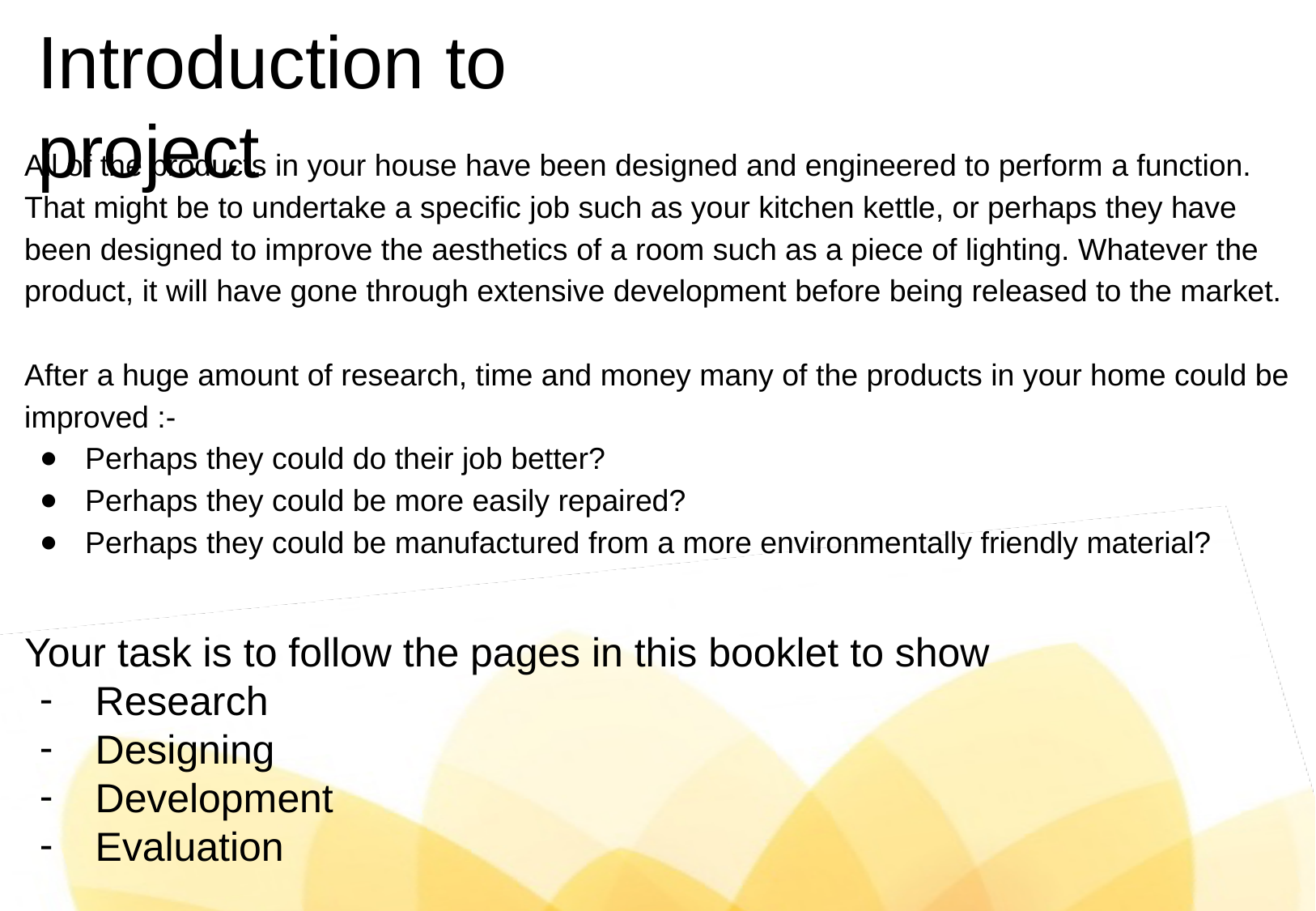

Introduction to project
All of the products in your house have been designed and engineered to perform a function. That might be to undertake a specific job such as your kitchen kettle, or perhaps they have been designed to improve the aesthetics of a room such as a piece of lighting. Whatever the product, it will have gone through extensive development before being released to the market.

After a huge amount of research, time and money many of the products in your home could be improved :-
Perhaps they could do their job better?
Perhaps they could be more easily repaired?
Perhaps they could be manufactured from a more environmentally friendly material?

Your task is to follow the pages in this booklet to show
Research
Designing
Development
Evaluation